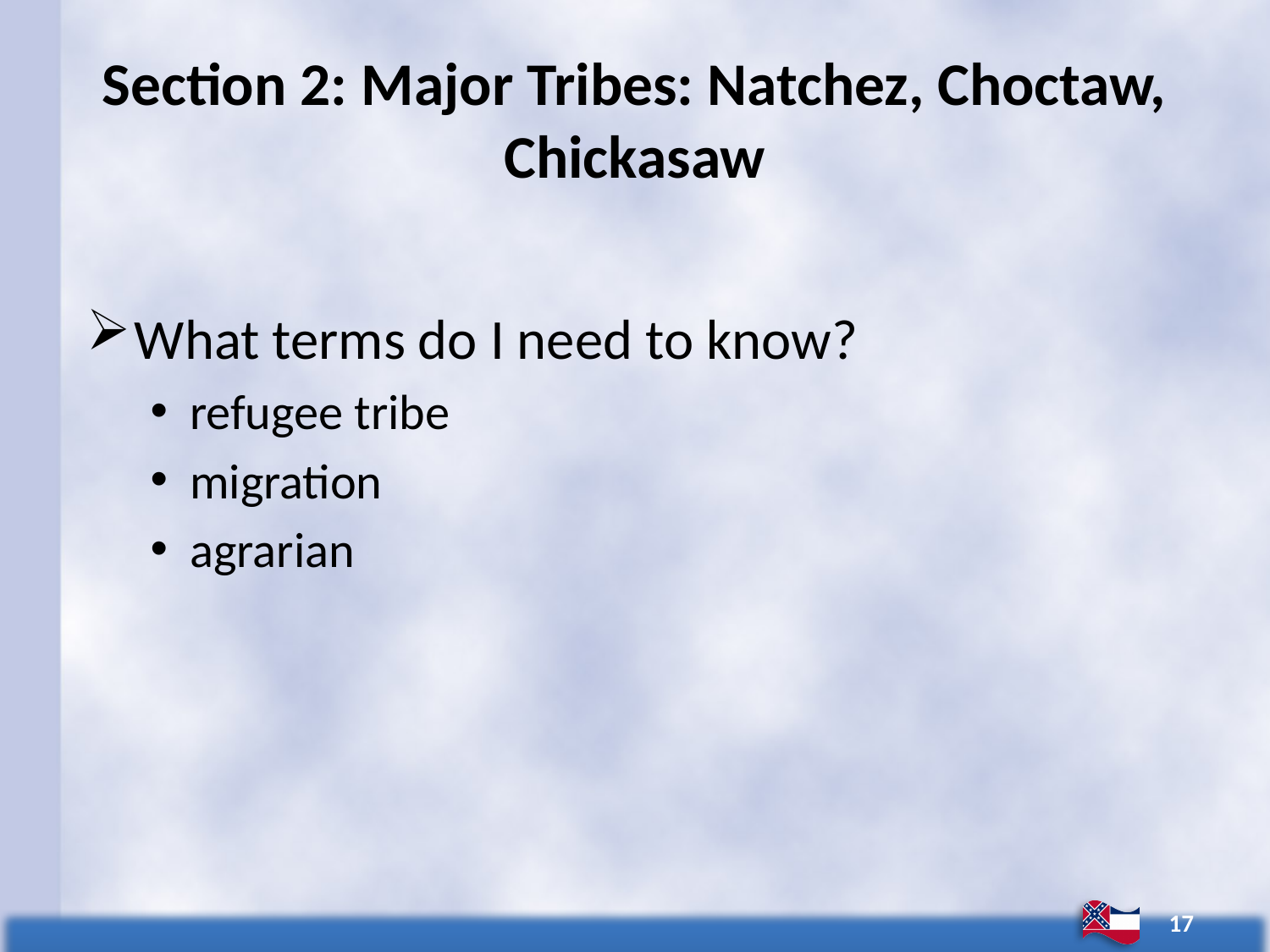

# Section 2: Major Tribes: Natchez, Choctaw, Chickasaw
What terms do I need to know?
refugee tribe
migration
agrarian

17